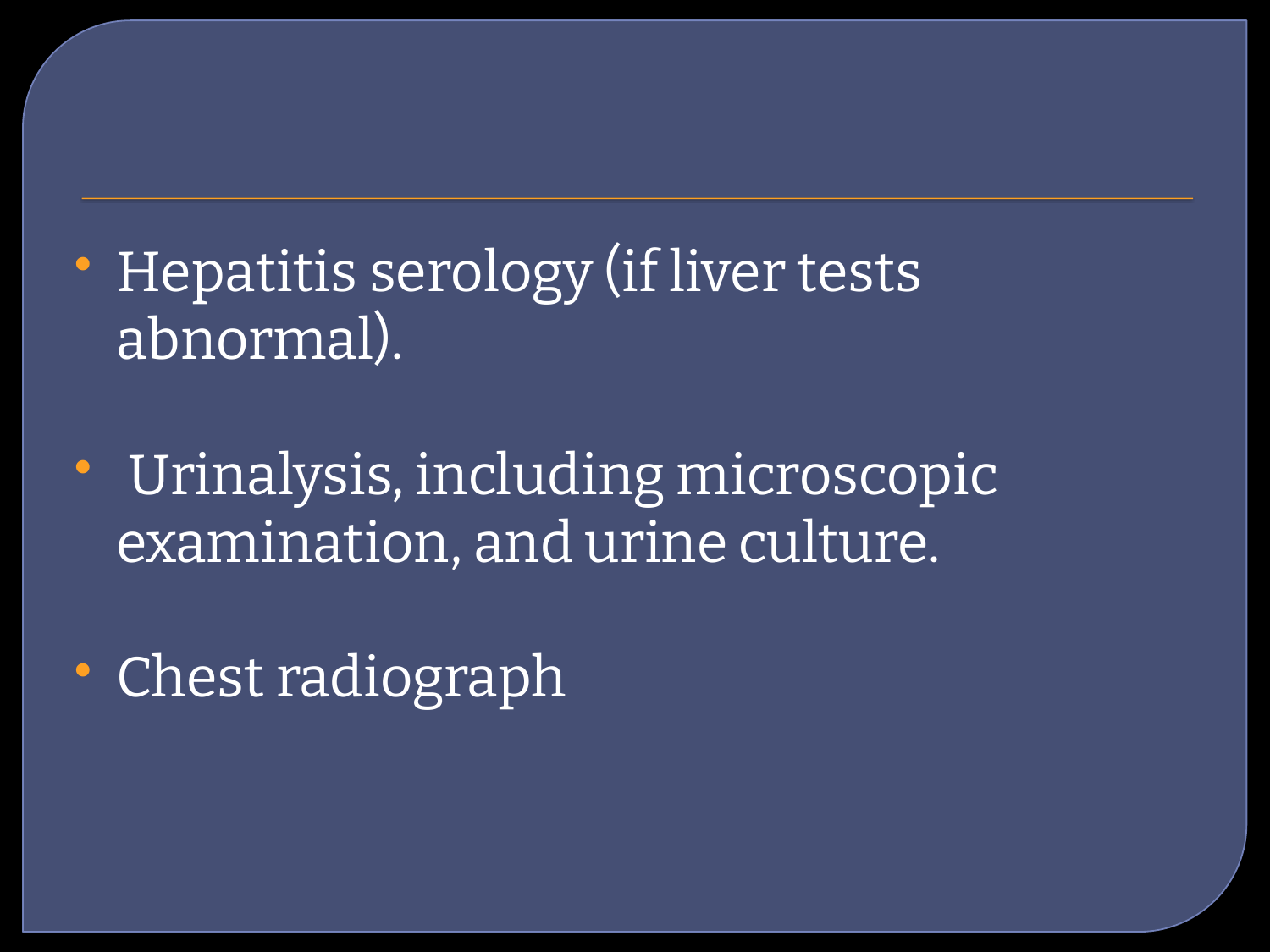

Hepatitis serology (if liver tests abnormal).

 Urinalysis, including microscopic examination, and urine culture.

Chest radiograph